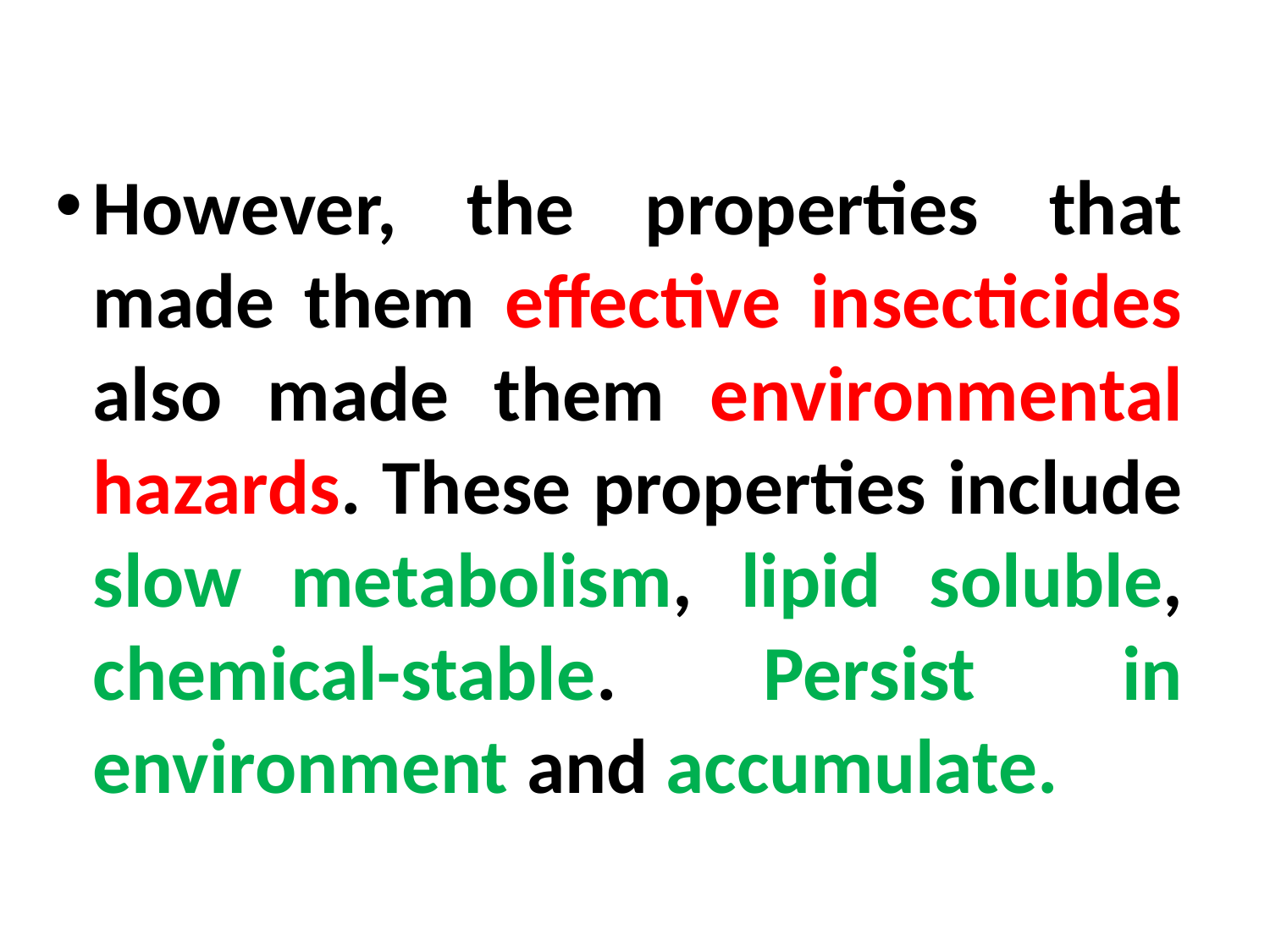

However, the properties that made them effective insecticides also made them environmental hazards. These properties include slow metabolism, lipid soluble, chemical-stable. Persist in environment and accumulate.

#